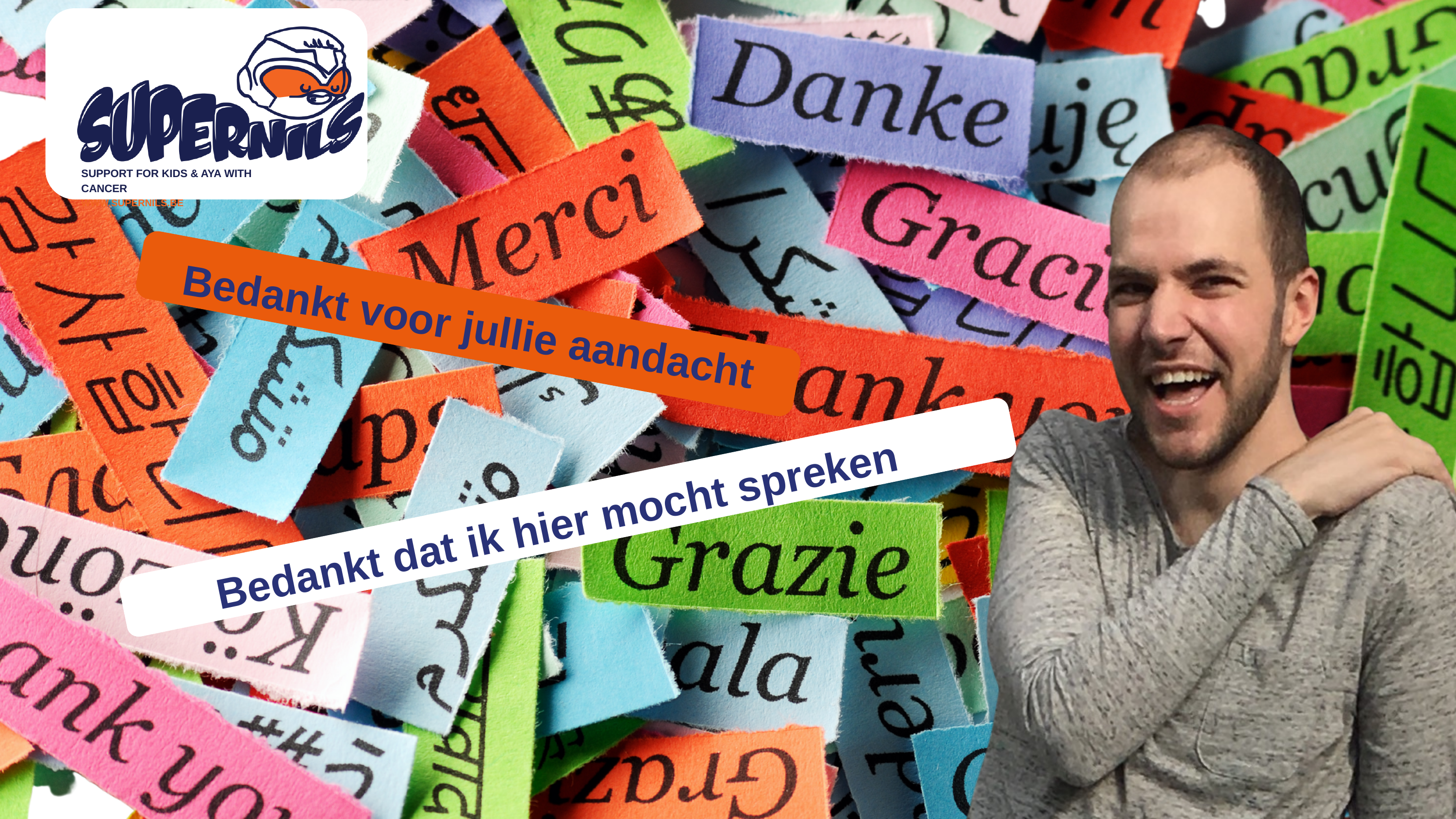

SUPPORT FOR KIDS & AYA WITH CANCER
WWW.SUPERNILS.BE

Bedankt voor jullie aandacht

Bedankt dat ik hier mocht spreken